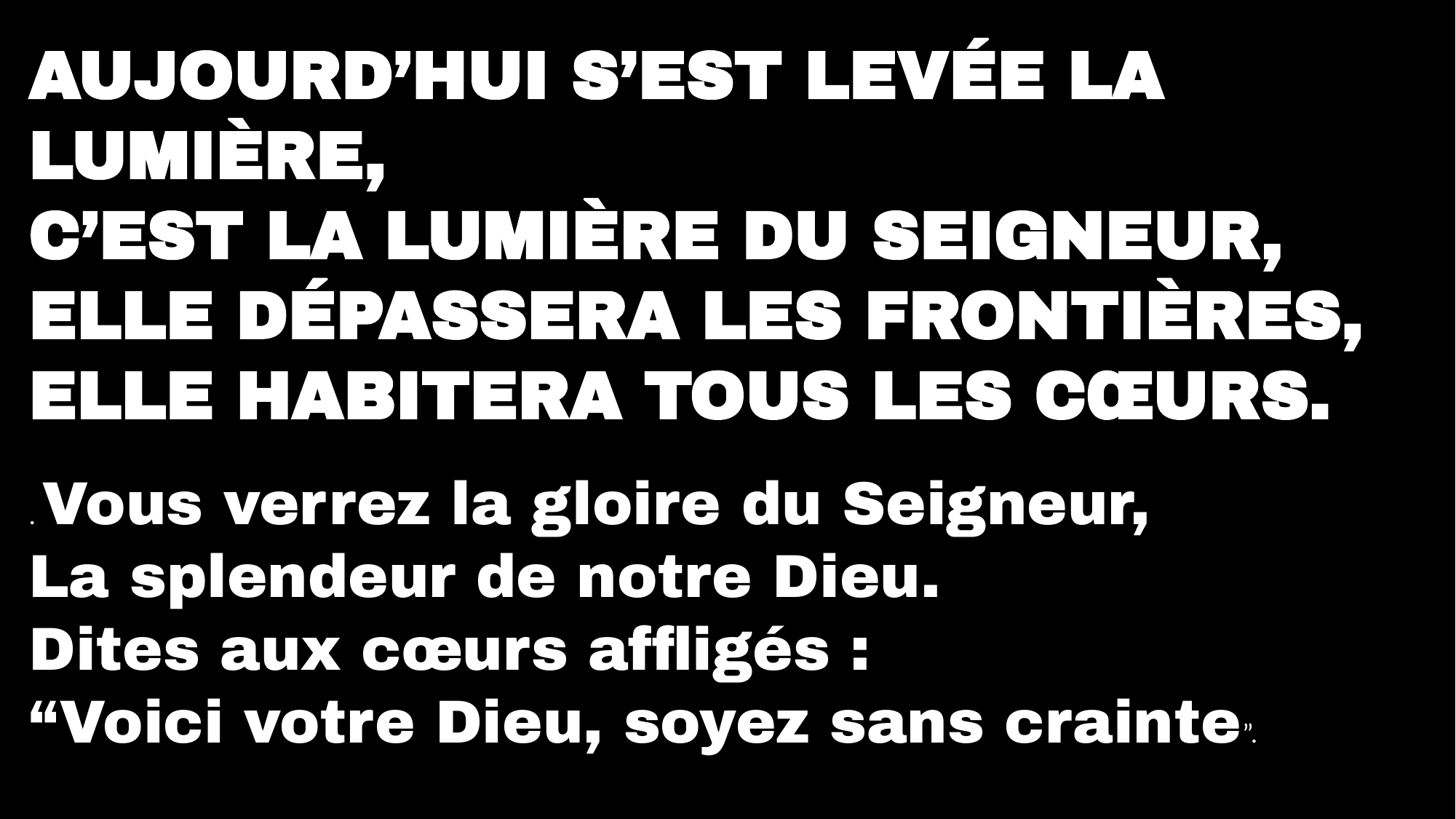

Aujourd’hui s’est levée la lumière,
C’est la lumière du Seigneur,
Elle dépassera les frontières,
Elle habitera tous les cœurs.
. Vous verrez la gloire du Seigneur,
La splendeur de notre Dieu.
Dites aux cœurs affligés :
“Voici votre Dieu, soyez sans crainte”.